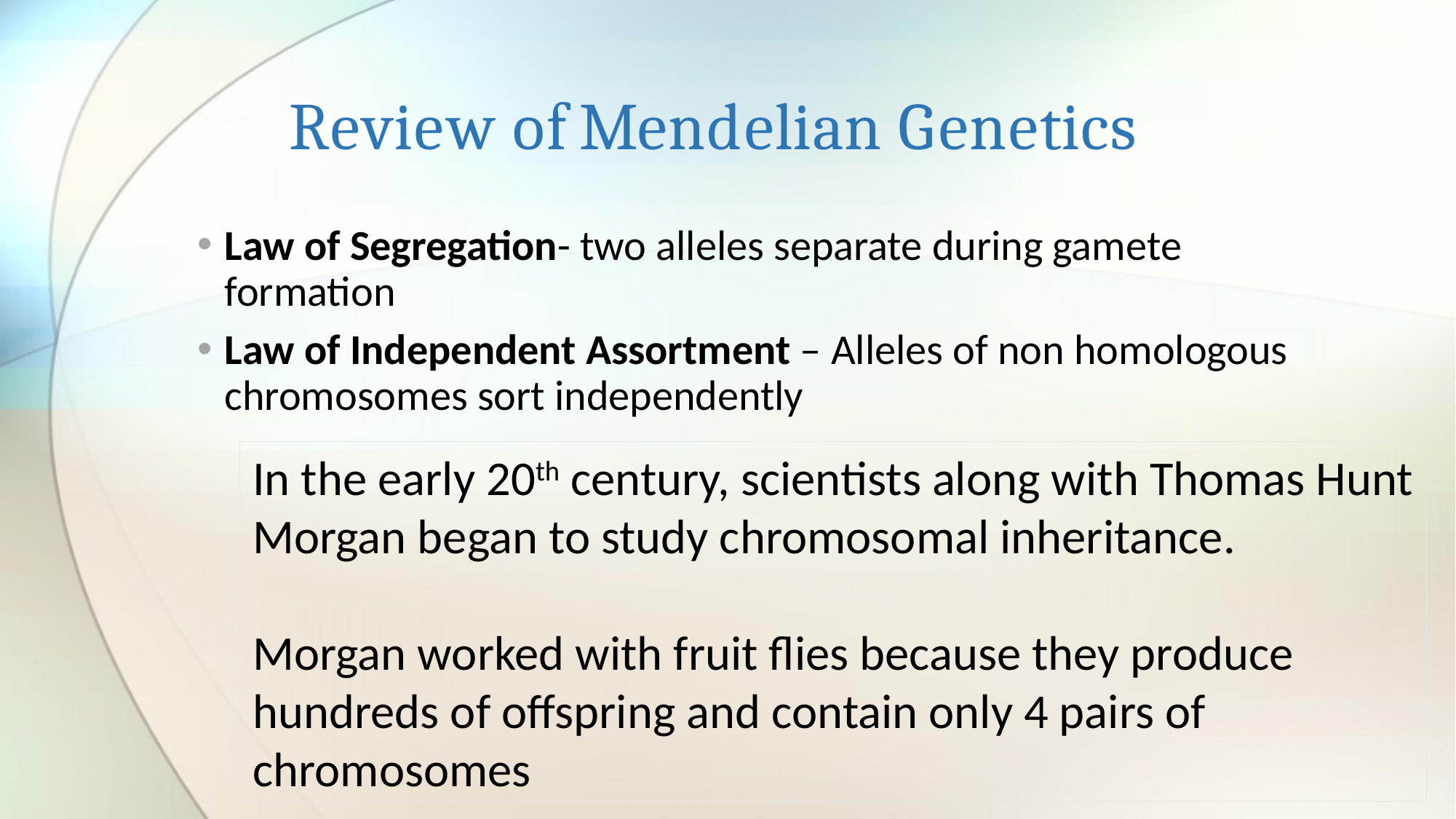

# Review of Mendelian Genetics
Law of Segregation- two alleles separate during gamete formation
Law of Independent Assortment – Alleles of non homologous chromosomes sort independently
In the early 20th century, scientists along with Thomas Hunt Morgan began to study chromosomal inheritance.

Morgan worked with fruit flies because they produce hundreds of offspring and contain only 4 pairs of chromosomes